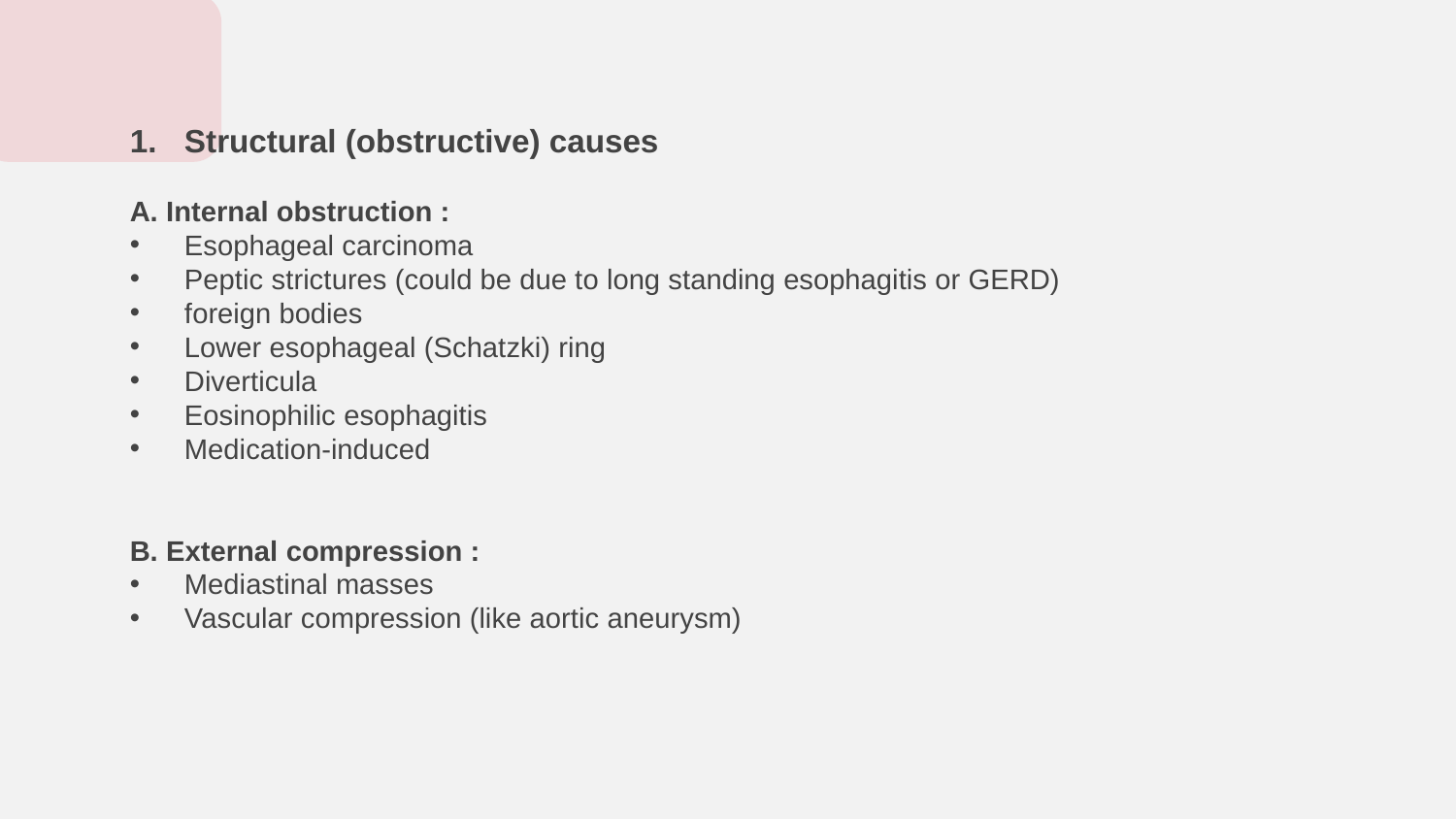

Structural (obstructive) causes

A. Internal obstruction :
Esophageal carcinoma
Peptic strictures (could be due to long standing esophagitis or GERD)
foreign bodies
Lower esophageal (Schatzki) ring
Diverticula
Eosinophilic esophagitis
Medication-induced

B. External compression :
Mediastinal masses
Vascular compression (like aortic aneurysm)